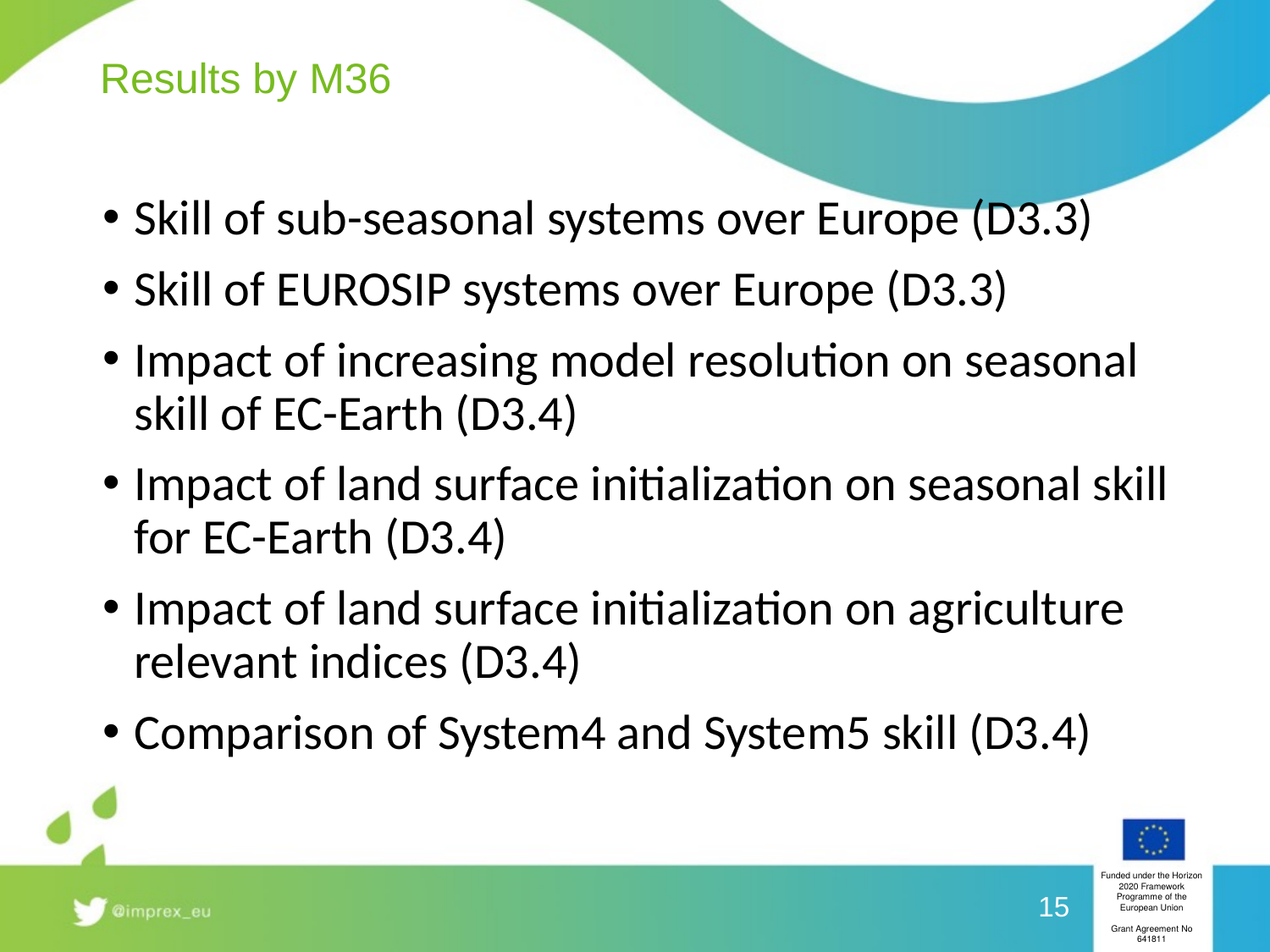

# Results by M36
Skill of sub-seasonal systems over Europe (D3.3)
Skill of EUROSIP systems over Europe (D3.3)
Impact of increasing model resolution on seasonal skill of EC-Earth (D3.4)
Impact of land surface initialization on seasonal skill for EC-Earth (D3.4)
Impact of land surface initialization on agriculture relevant indices (D3.4)
Comparison of System4 and System5 skill (D3.4)

15